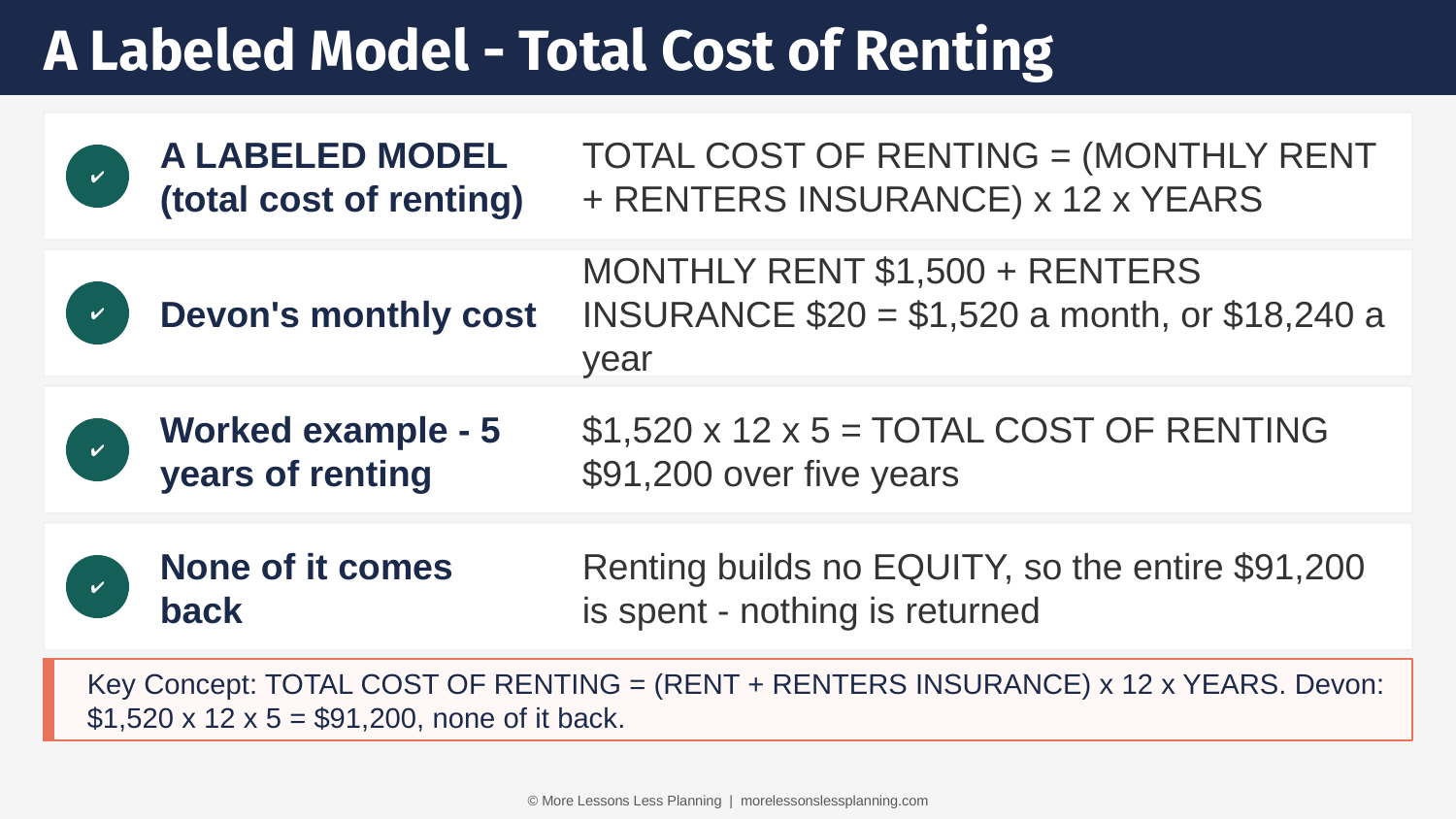

A Labeled Model - Total Cost of Renting

A LABELED MODEL (total cost of renting)
TOTAL COST OF RENTING = (MONTHLY RENT + RENTERS INSURANCE) x 12 x YEARS

✔

Devon's monthly cost
MONTHLY RENT $1,500 + RENTERS INSURANCE $20 = $1,520 a month, or $18,240 a year

✔

Worked example - 5 years of renting
$1,520 x 12 x 5 = TOTAL COST OF RENTING $91,200 over five years

✔

None of it comes back
Renting builds no EQUITY, so the entire $91,200 is spent - nothing is returned

✔

Key Concept: TOTAL COST OF RENTING = (RENT + RENTERS INSURANCE) x 12 x YEARS. Devon: $1,520 x 12 x 5 = $91,200, none of it back.
© More Lessons Less Planning  |  morelessonslessplanning.com